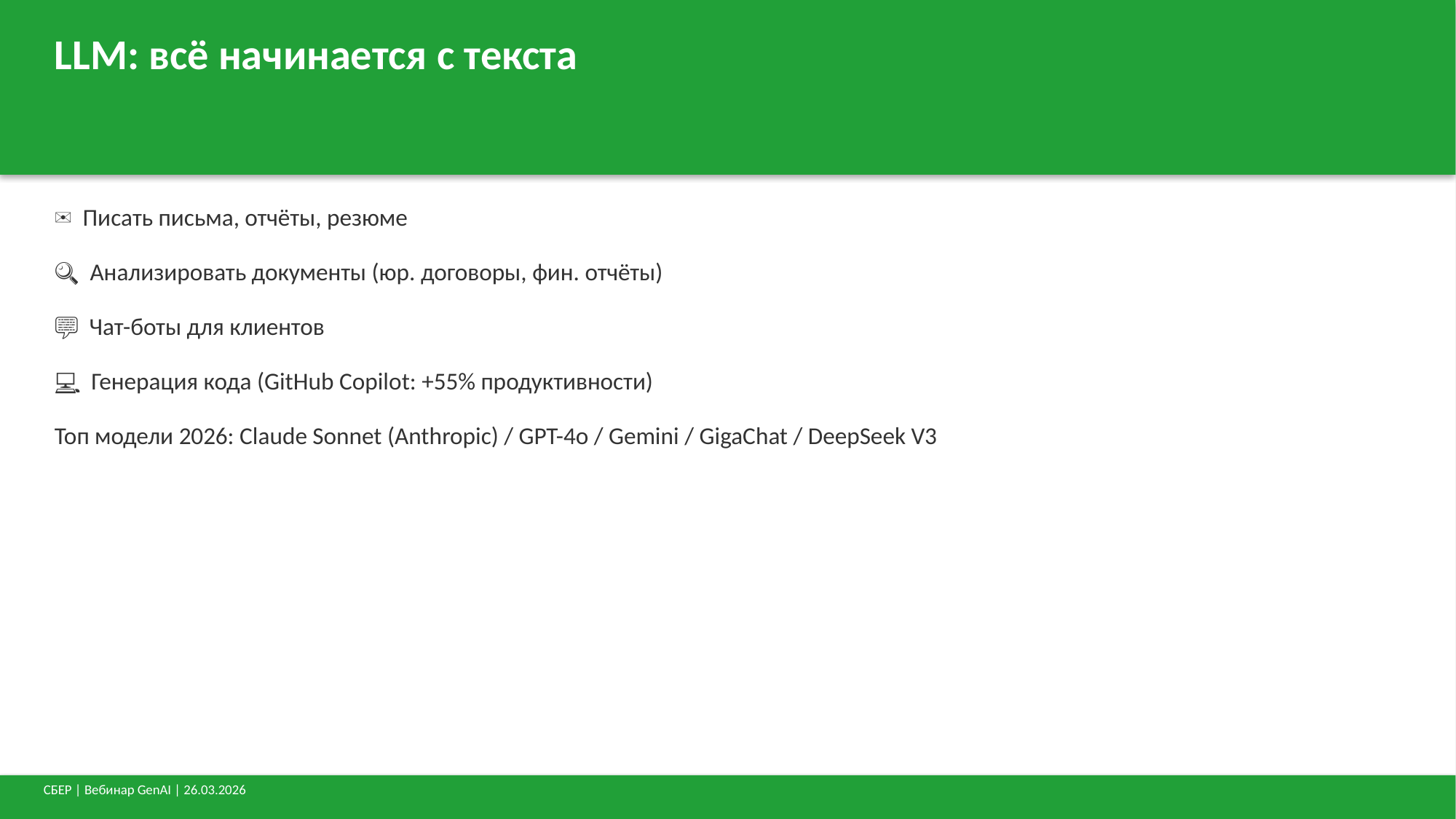

LLM: всё начинается с текста
✉️  Писать письма, отчёты, резюме
🔍  Анализировать документы (юр. договоры, фин. отчёты)
💬  Чат-боты для клиентов
💻  Генерация кода (GitHub Copilot: +55% продуктивности)
Топ модели 2026: Claude Sonnet (Anthropic) / GPT-4o / Gemini / GigaChat / DeepSeek V3

СБЕР | Вебинар GenAI | 26.03.2026